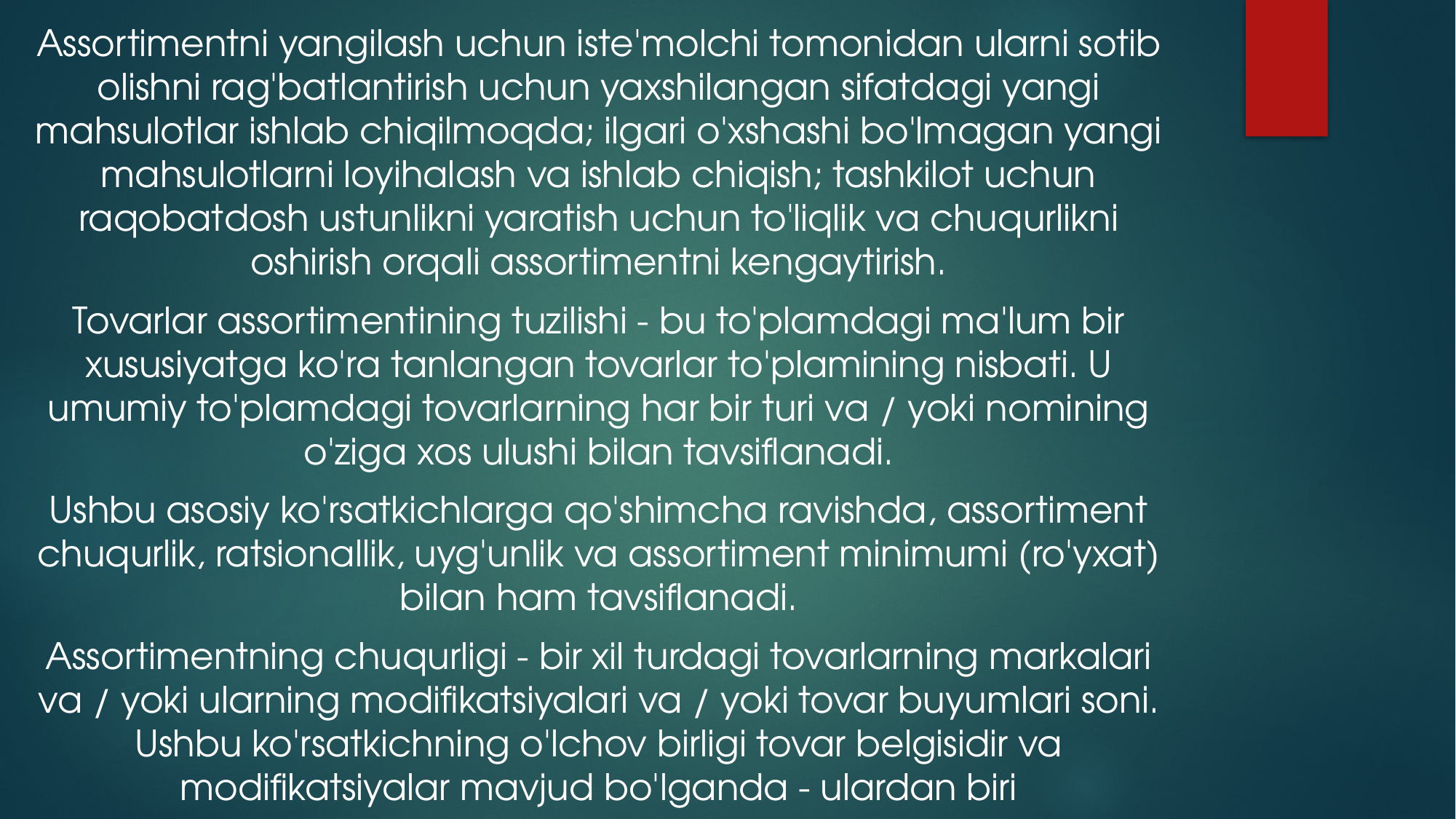

Assortimentni yangilash uchun iste'molchi tomonidan ularni sotib olishni rag'batlantirish uchun yaxshilangan sifatdagi yangi mahsulotlar ishlab chiqilmoqda; ilgari o'xshashi bo'lmagan yangi mahsulotlarni loyihalash va ishlab chiqish; tashkilot uchun raqobatdosh ustunlikni yaratish uchun to'liqlik va chuqurlikni oshirish orqali assortimentni kengaytirish.
Tovarlar assortimentining tuzilishi - bu to'plamdagi ma'lum bir xususiyatga ko'ra tanlangan tovarlar to'plamining nisbati. U umumiy to'plamdagi tovarlarning har bir turi va / yoki nomining o'ziga xos ulushi bilan tavsiflanadi.
Ushbu asosiy ko'rsatkichlarga qo'shimcha ravishda, assortiment chuqurlik, ratsionallik, uyg'unlik va assortiment minimumi (ro'yxat) bilan ham tavsiflanadi.
Assortimentning chuqurligi - bir xil turdagi tovarlarning markalari va / yoki ularning modifikatsiyalari va / yoki tovar buyumlari soni. Ushbu ko'rsatkichning o'lchov birligi tovar belgisidir va modifikatsiyalar mavjud bo'lganda - ulardan biri